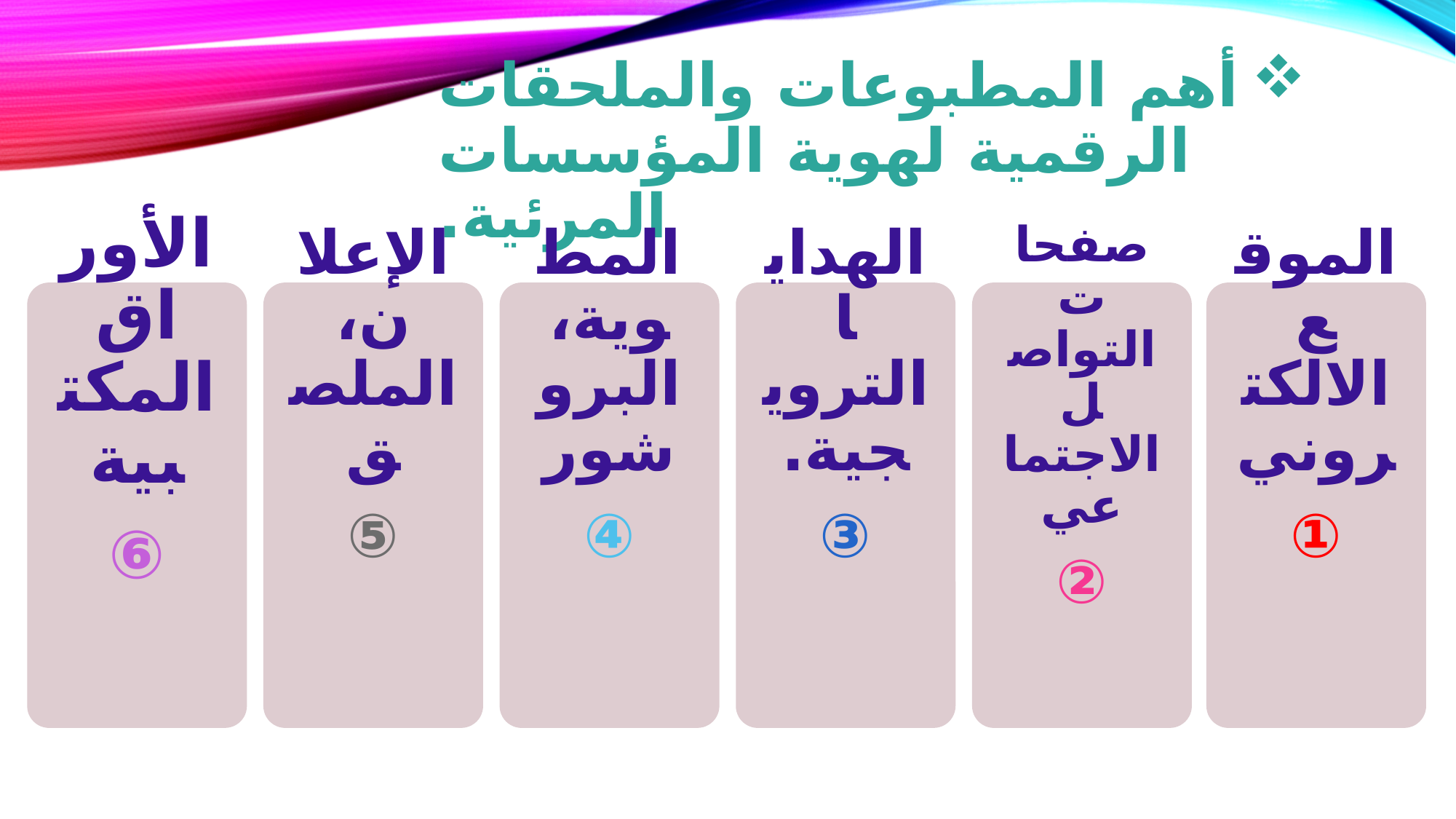

# أهم المطبوعات والملحقات الرقمية لهوية المؤسسات المرئية.

الأوراق المكتبية
⑥

الإعلان، الملصق
⑤

المطوية، البروشور
④

الهدايا الترويجية.
③

صفحات التواصل الاجتماعي
②

الموقع الالكتروني
①